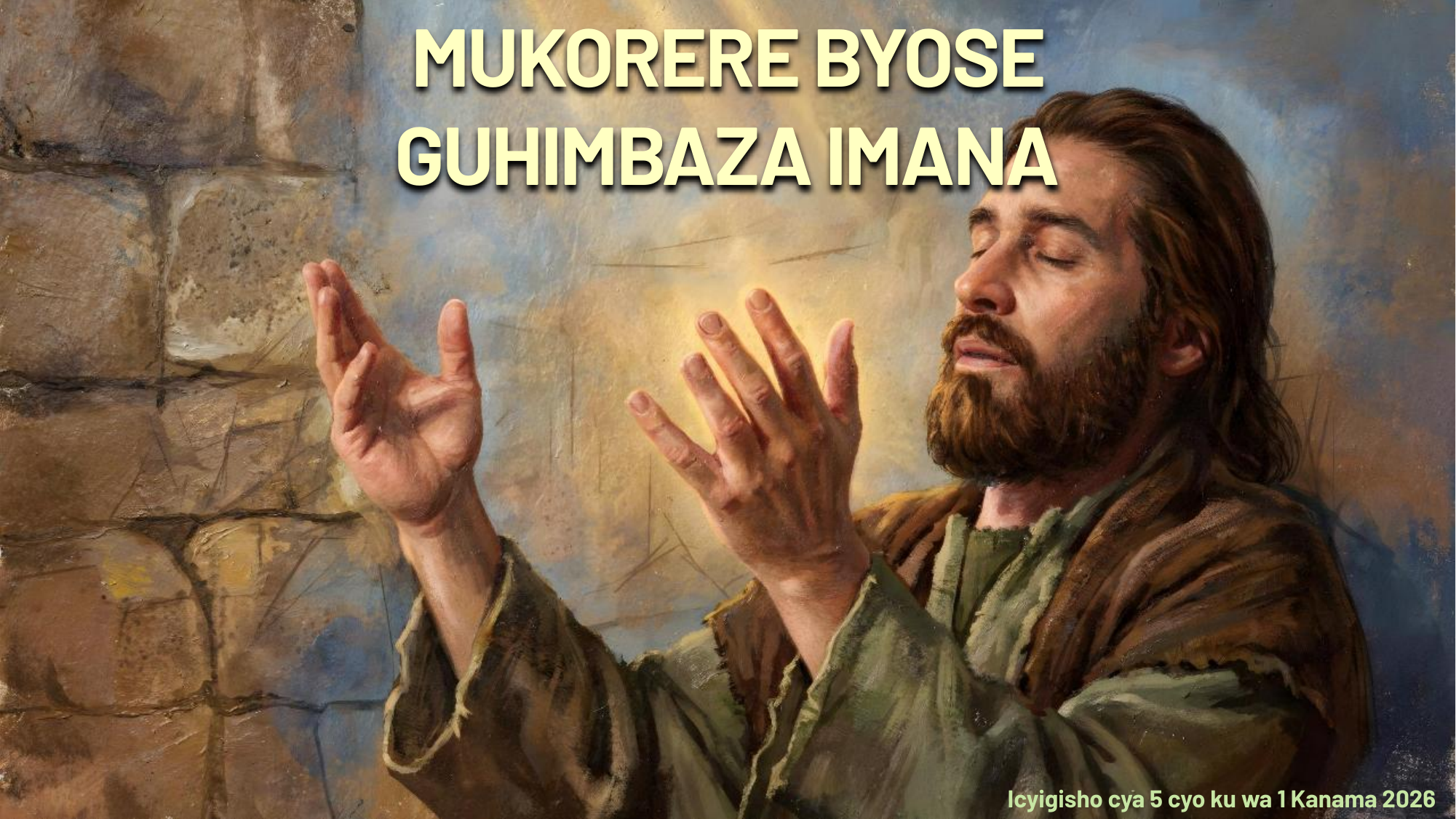

MUKORERE BYOSE GUHIMBAZA IMANA
Icyigisho cya 5 cyo ku wa 1 Kanama 2026